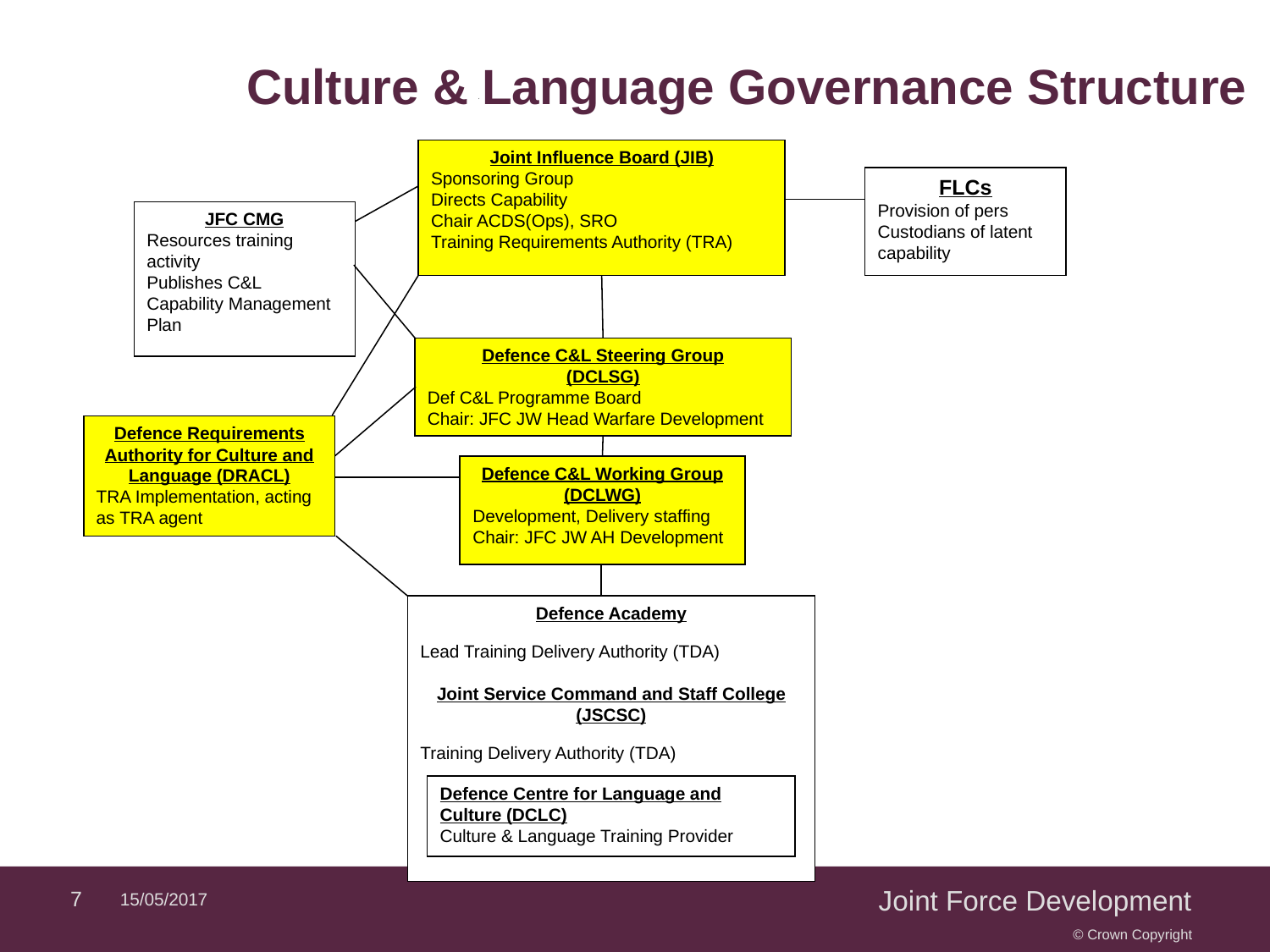

# Culture & Language Governance Structure

Joint Influence Board (JIB)
Sponsoring Group
Directs Capability
Chair ACDS(Ops), SRO
Training Requirements Authority (TRA)

FLCs
Provision of pers
Custodians of latent capability

JFC CMG
Resources training activity
Publishes C&L Capability Management Plan

Defence C&L Steering Group
(DCLSG)
Def C&L Programme Board
Chair: JFC JW Head Warfare Development

Defence Requirements Authority for Culture and Language (DRACL)
TRA Implementation, acting as TRA agent

Defence C&L Working Group
(DCLWG)
Development, Delivery staffing
Chair: JFC JW AH Development

Defence Academy

Lead Training Delivery Authority (TDA)

Joint Service Command and Staff College (JSCSC)

Training Delivery Authority (TDA)

Defence Centre for Language and Culture (DCLC)
Culture & Language Training Provider